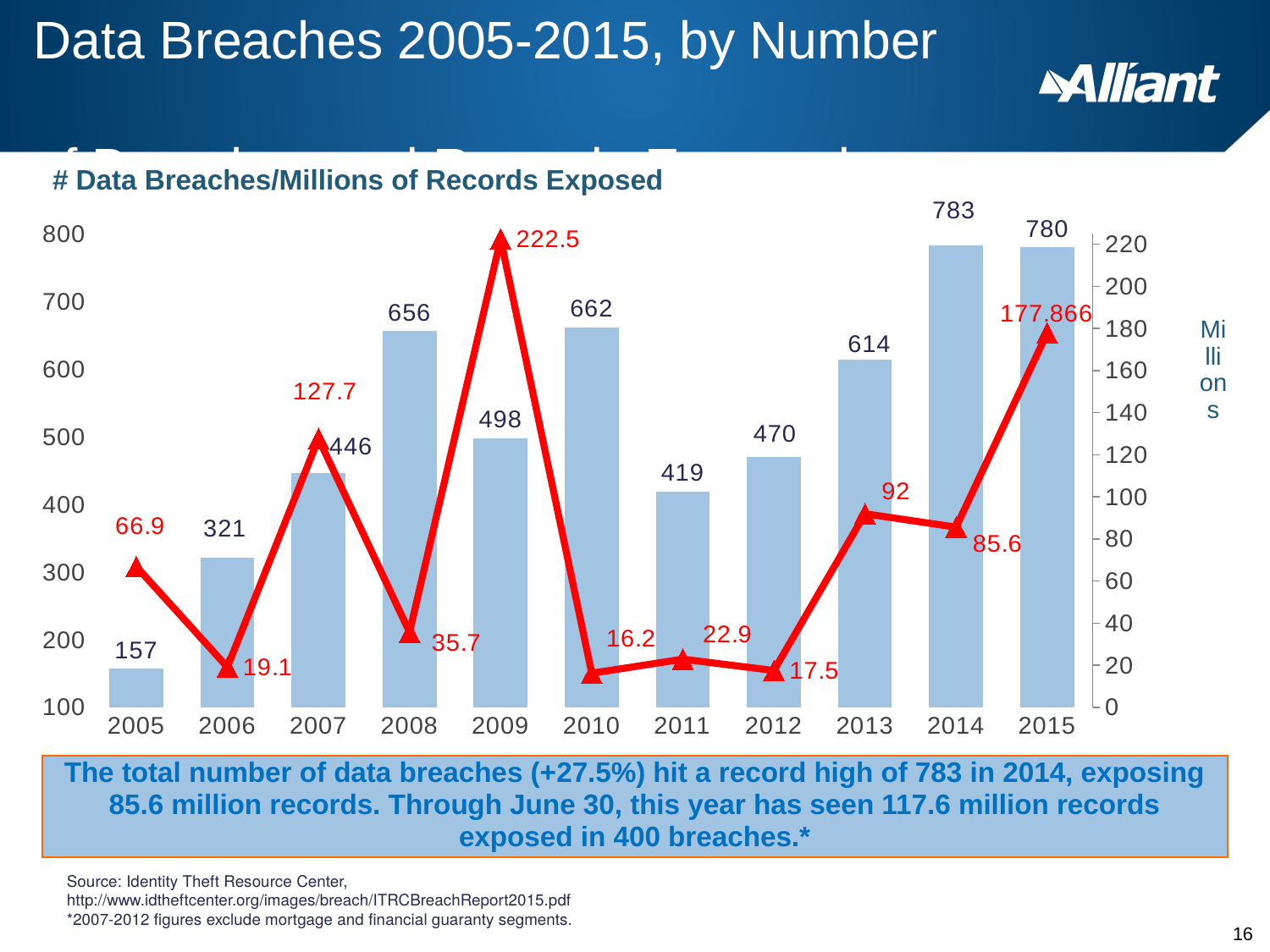

# Data Breaches 2005-2015, by Number of Breaches and Records Exposed
# Data Breaches/Millions of Records Exposed

### Chart

| Category | # Data Breaches | # Records Exposed (Millions) |
|---|---|---|
| 2005 | 157.0 | 66.9 |
| 2006 | 321.0 | 19.1 |
| 2007 | 446.0 | 127.7 |
| 2008 | 656.0 | 35.7 |
| 2009 | 498.0 | 222.5 |
| 2010 | 662.0 | 16.2 |
| 2011 | 419.0 | 22.9 |
| 2012 | 470.0 | 17.5 |
| 2013 | 614.0 | 92.0 |
| 2014 | 783.0 | 85.6 |
| 2015 | 780.0 | 177.866 |
Millions
The total number of data breaches (+27.5%) hit a record high of 783 in 2014, exposing 85.6 million records. Through June 30, this year has seen 117.6 million records exposed in 400 breaches.*
Source: Identity Theft Resource Center,
http://www.idtheftcenter.org/images/breach/ITRCBreachReport2015.pdf
*2007-2012 figures exclude mortgage and financial guaranty segments.
16